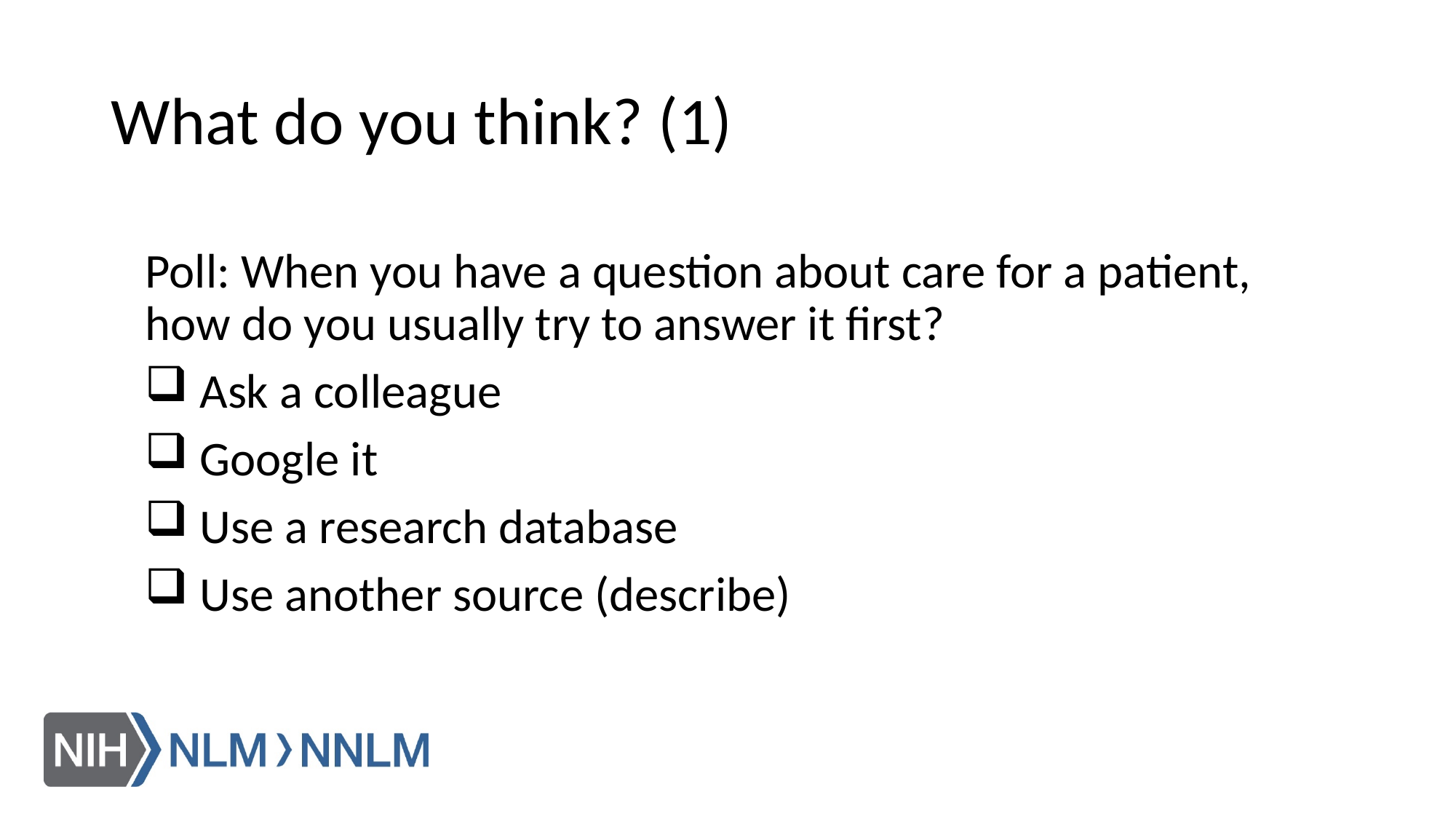

# What do you think? (1)
Poll: When you have a question about care for a patient, how do you usually try to answer it first?
 Ask a colleague
 Google it
 Use a research database
 Use another source (describe)